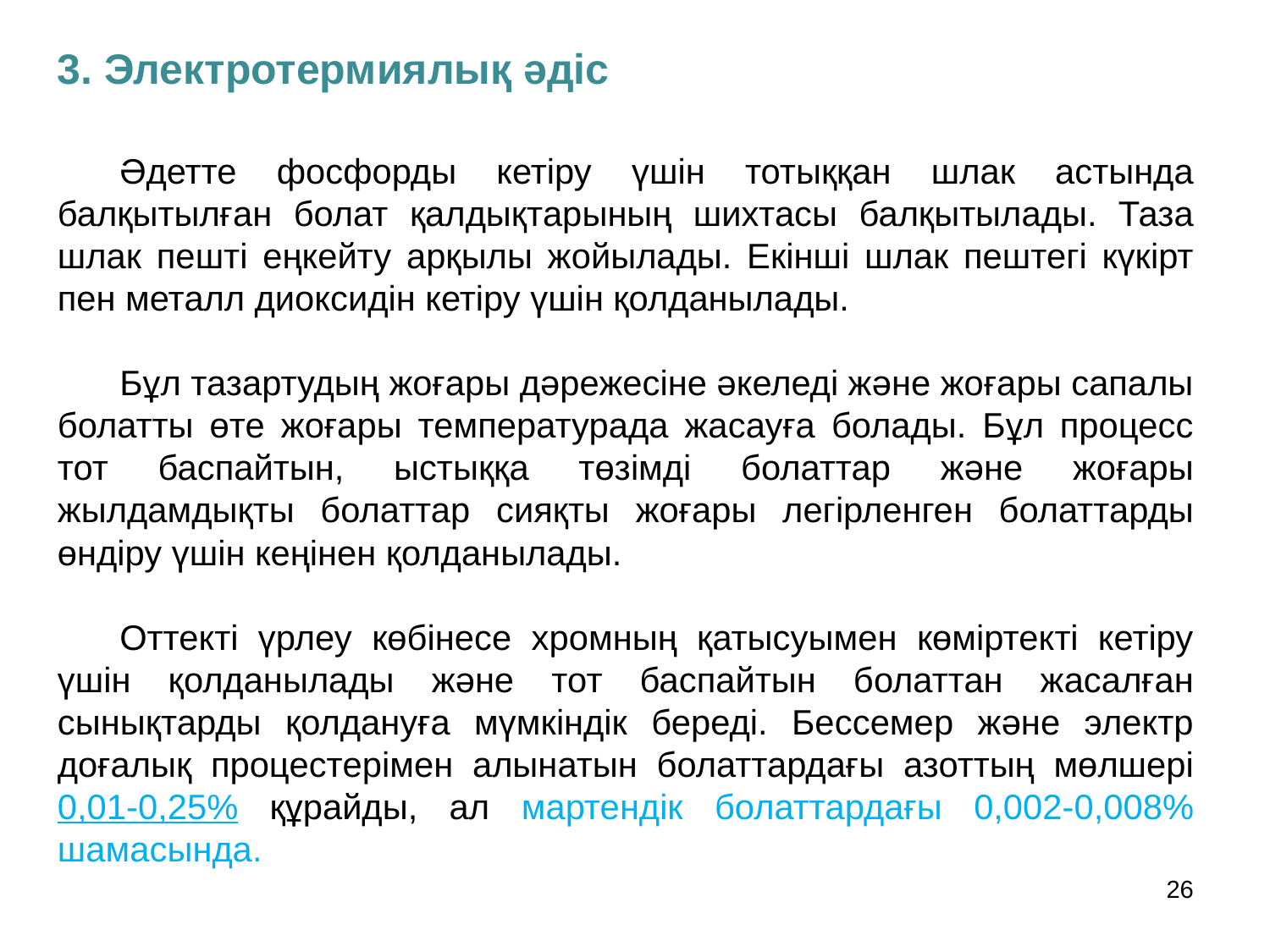

3. Электротермиялық әдіс
Әдетте фосфорды кетіру үшін тотыққан шлак астында балқытылған болат қалдықтарының шихтасы балқытылады. Таза шлак пешті еңкейту арқылы жойылады. Екінші шлак пештегі күкірт пен металл диоксидін кетіру үшін қолданылады.

Бұл тазартудың жоғары дәрежесіне әкеледі және жоғары сапалы болатты өте жоғары температурада жасауға болады. Бұл процесс тот баспайтын, ыстыққа төзімді болаттар және жоғары жылдамдықты болаттар сияқты жоғары легірленген болаттарды өндіру үшін кеңінен қолданылады.

Оттекті үрлеу көбінесе хромның қатысуымен көміртекті кетіру үшін қолданылады және тот баспайтын болаттан жасалған сынықтарды қолдануға мүмкіндік береді. Бессемер және электр доғалық процестерімен алынатын болаттардағы азоттың мөлшері 0,01-0,25% құрайды, ал мартендік болаттардағы 0,002-0,008% шамасында.
26